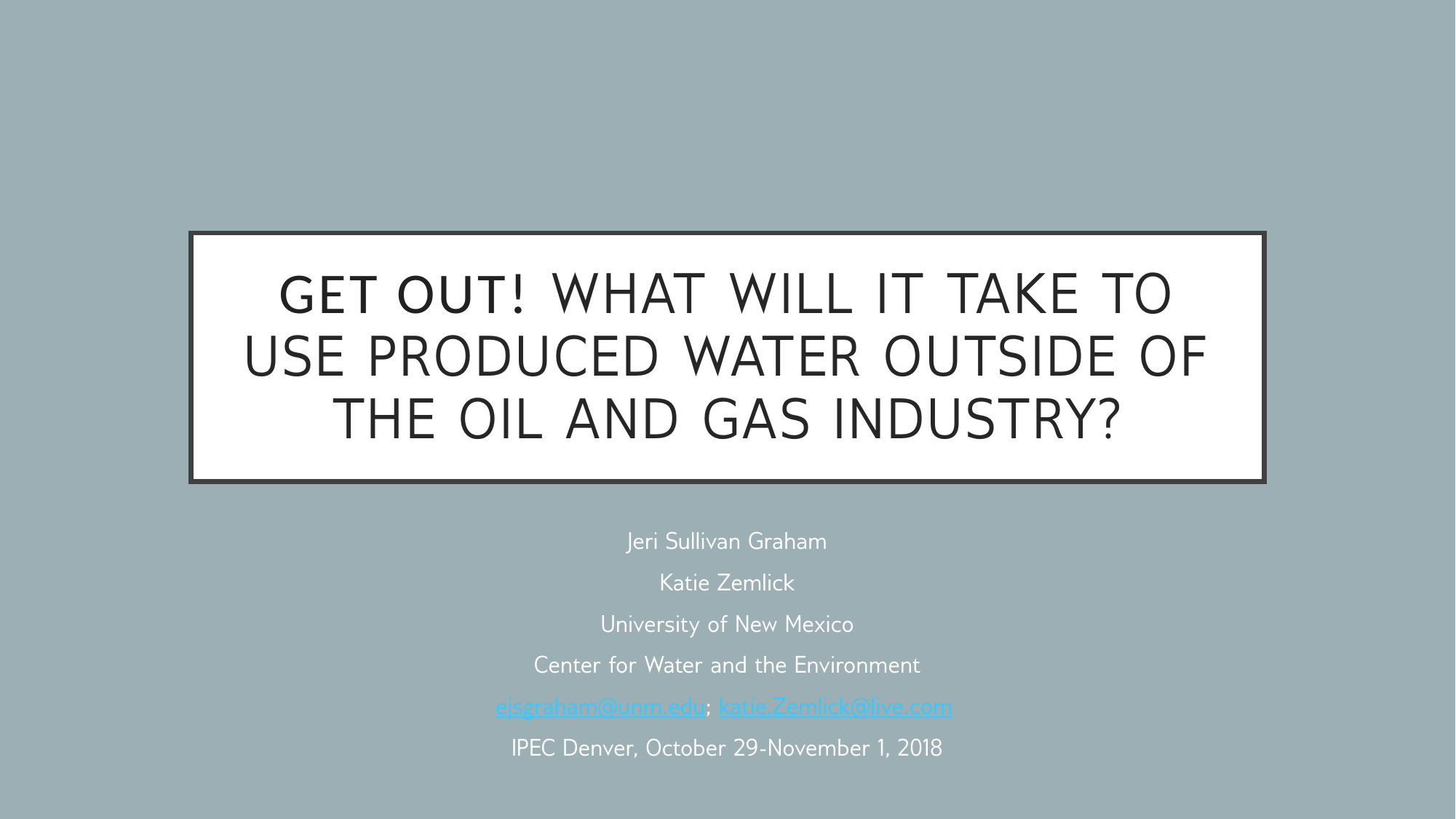

# Get OUT! WHAT WILL IT TAKE TO USE PRODUCED WATER OUTSIDE OF THE OIL AND GAS INDUSTRY?
Jeri Sullivan Graham
Katie Zemlick
University of New Mexico
Center for Water and the Environment
ejsgraham@unm.edu; katie.Zemlick@live.com
IPEC Denver, October 29-November 1, 2018